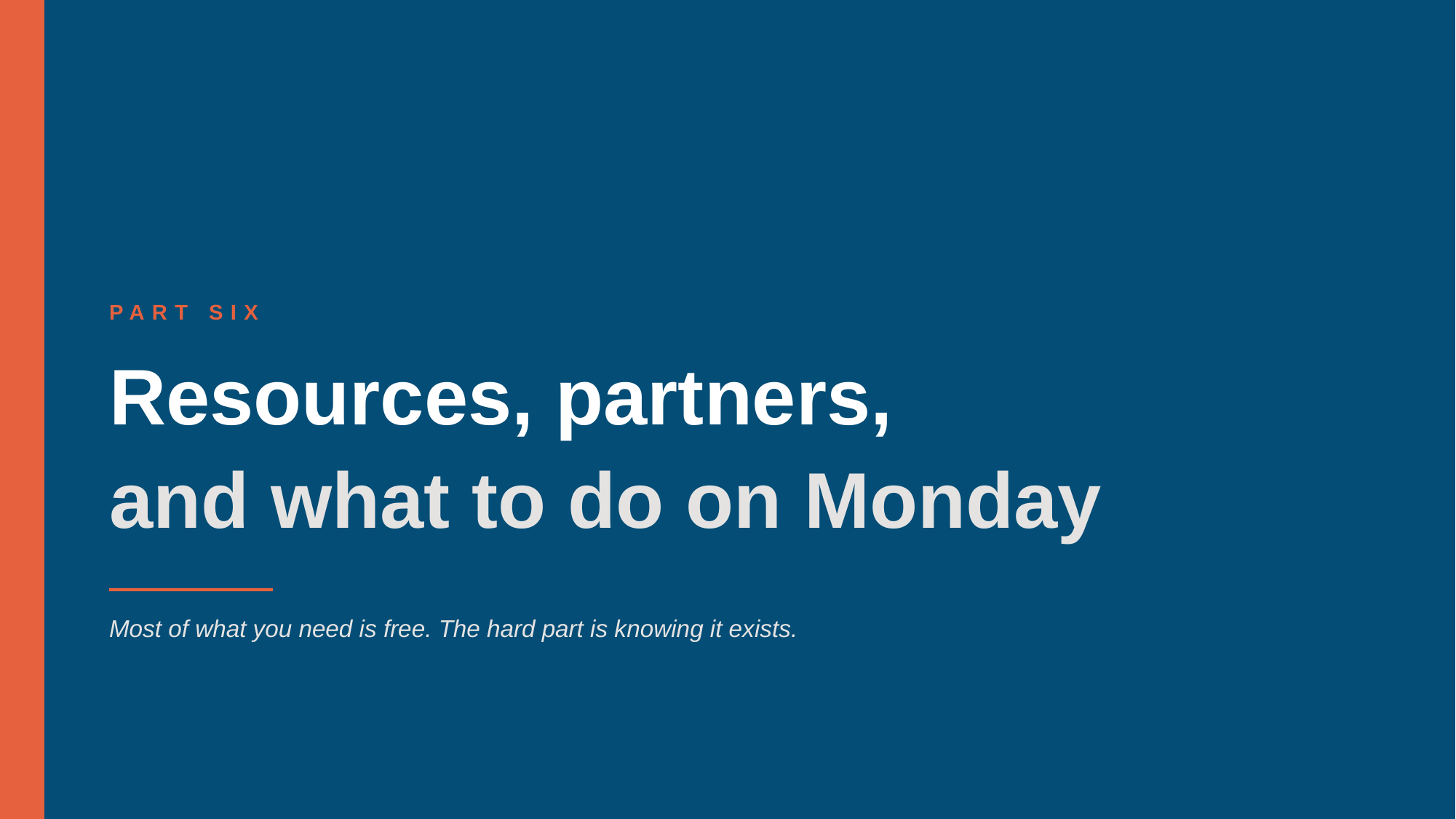

PART SIX
Resources, partners,
and what to do on Monday

Most of what you need is free. The hard part is knowing it exists.